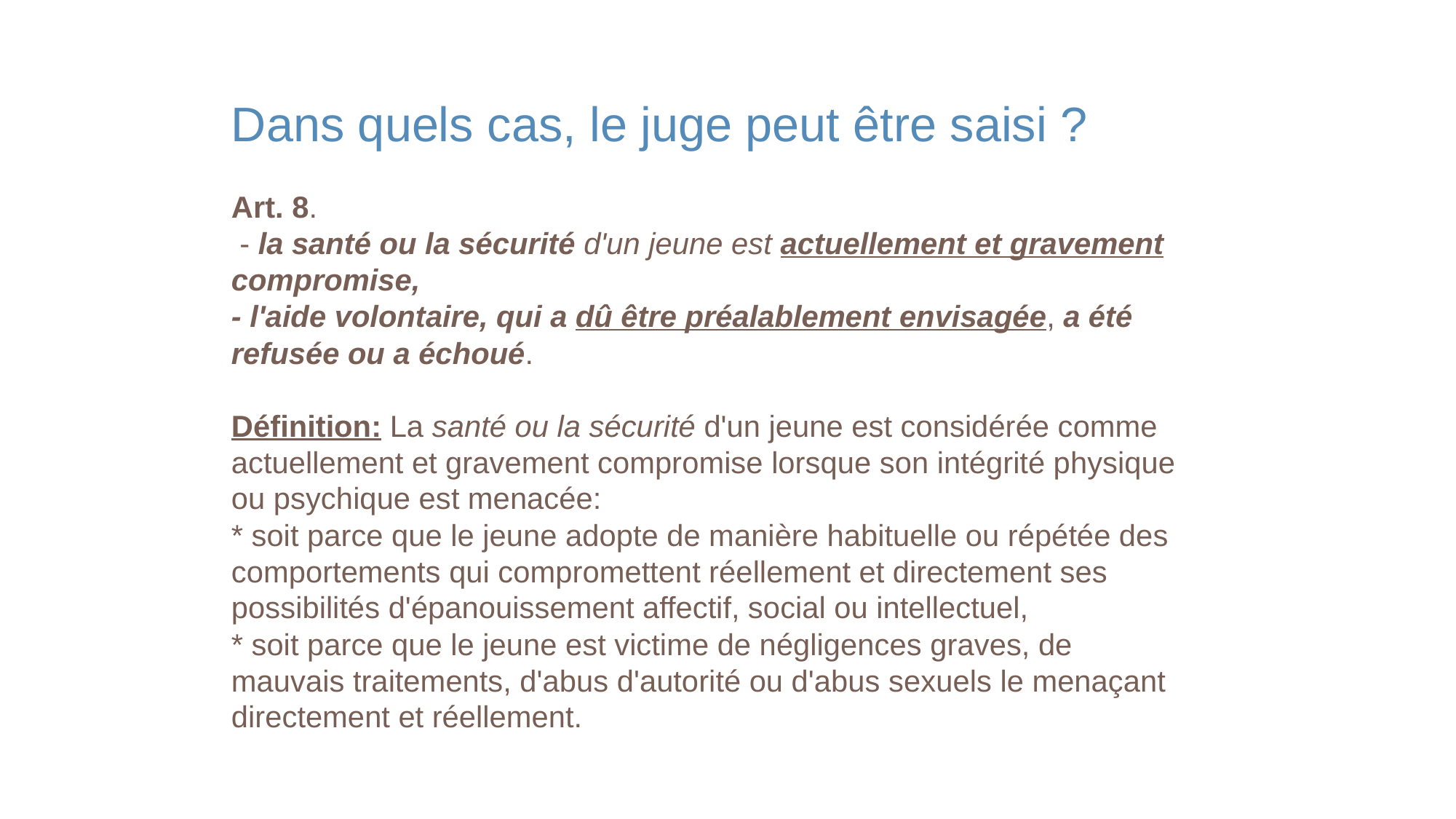

Dans quels cas, le juge peut être saisi ?
Art. 8.
 - la santé ou la sécurité d'un jeune est actuellement et gravement compromise,
- l'aide volontaire, qui a dû être préalablement envisagée, a été refusée ou a échoué.
Définition: La santé ou la sécurité d'un jeune est considérée comme actuellement et gravement compromise lorsque son intégrité physique ou psychique est menacée:
* soit parce que le jeune adopte de manière habituelle ou répétée des comportements qui compromettent réellement et directement ses possibilités d'épanouissement affectif, social ou intellectuel,
* soit parce que le jeune est victime de négligences graves, de mauvais traitements, d'abus d'autorité ou d'abus sexuels le menaçant directement et réellement.